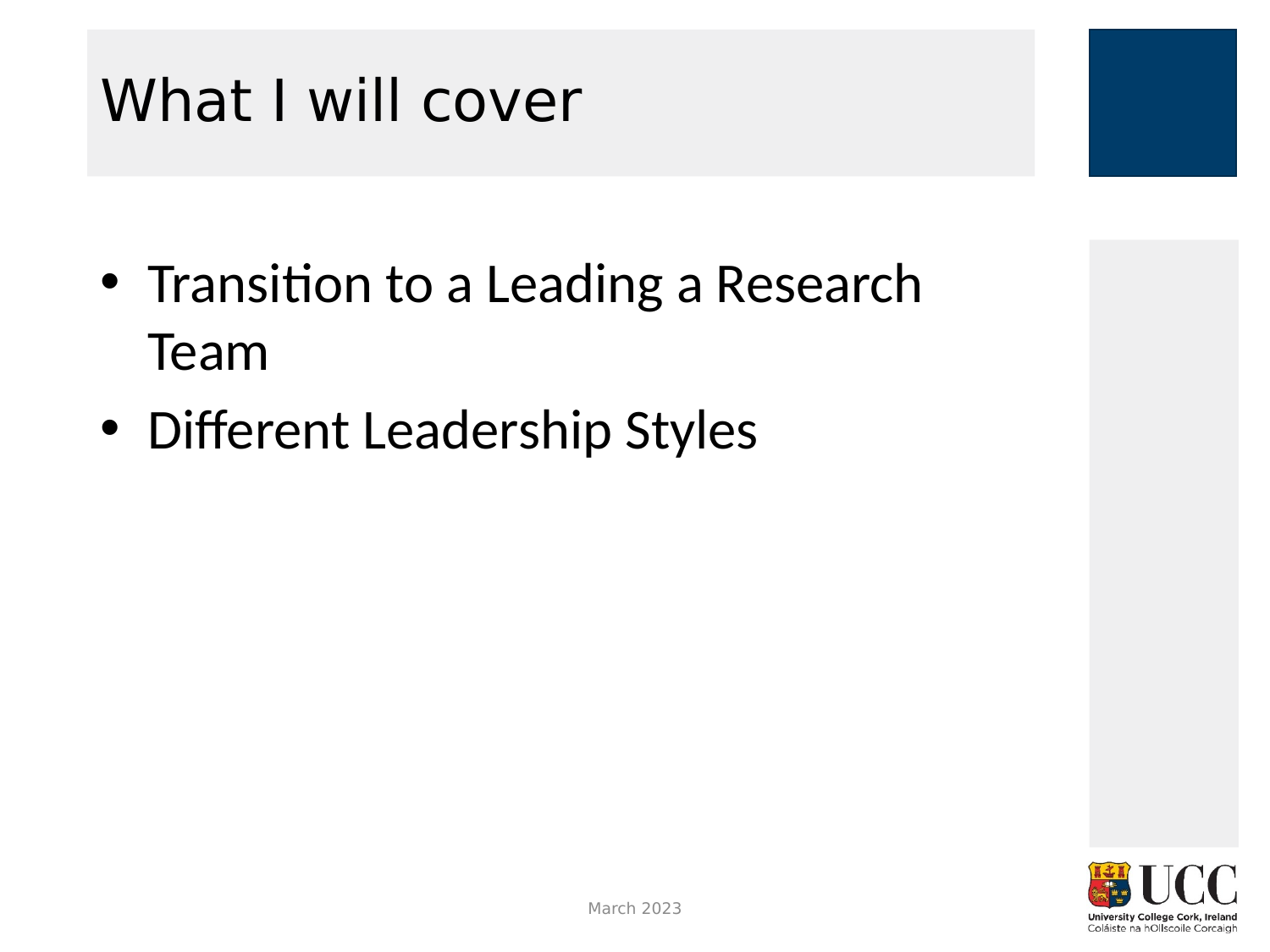

# What I will cover
Transition to a Leading a Research Team
Different Leadership Styles

March 2023